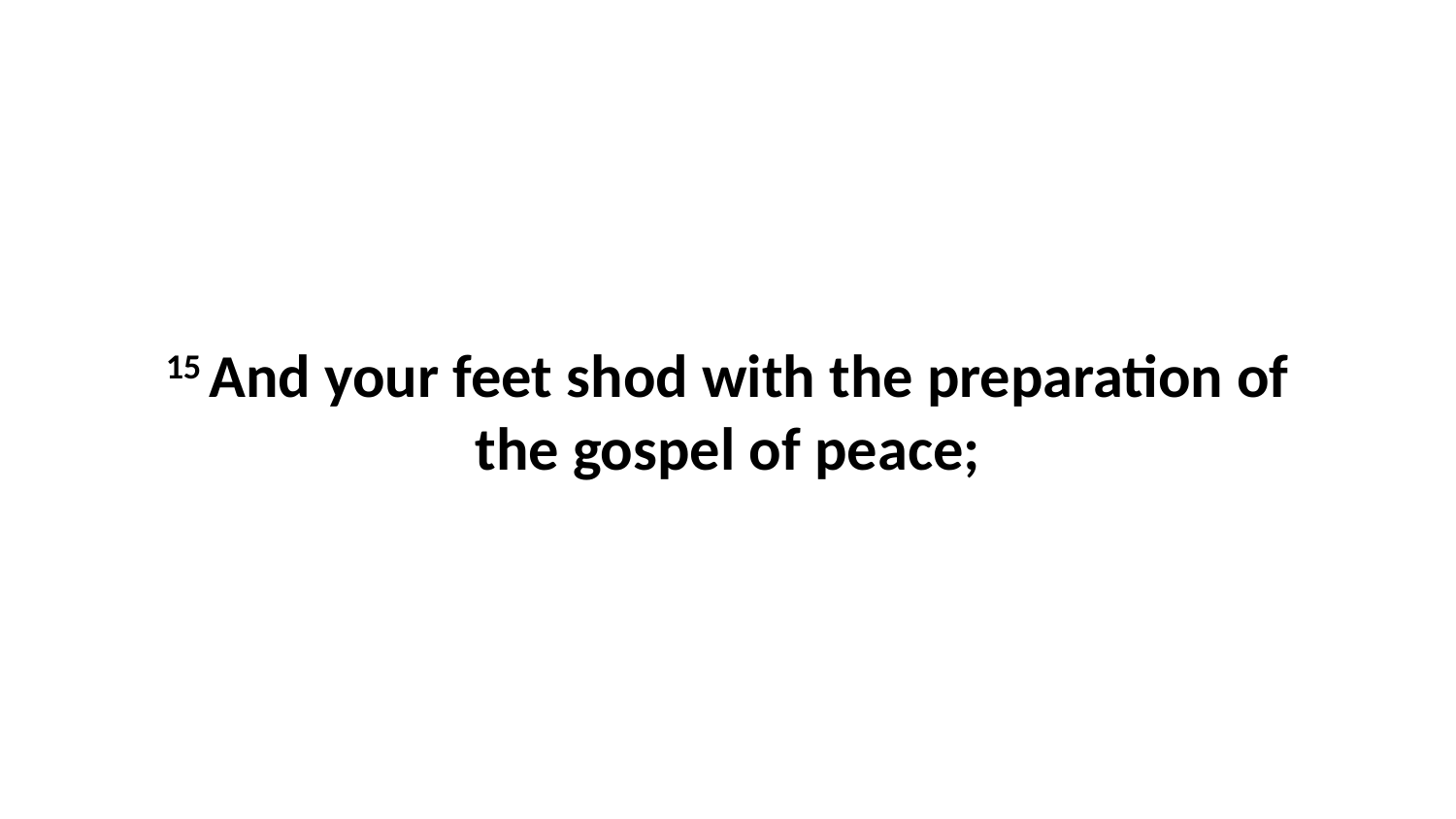

15 And your feet shod with the preparation of the gospel of peace;